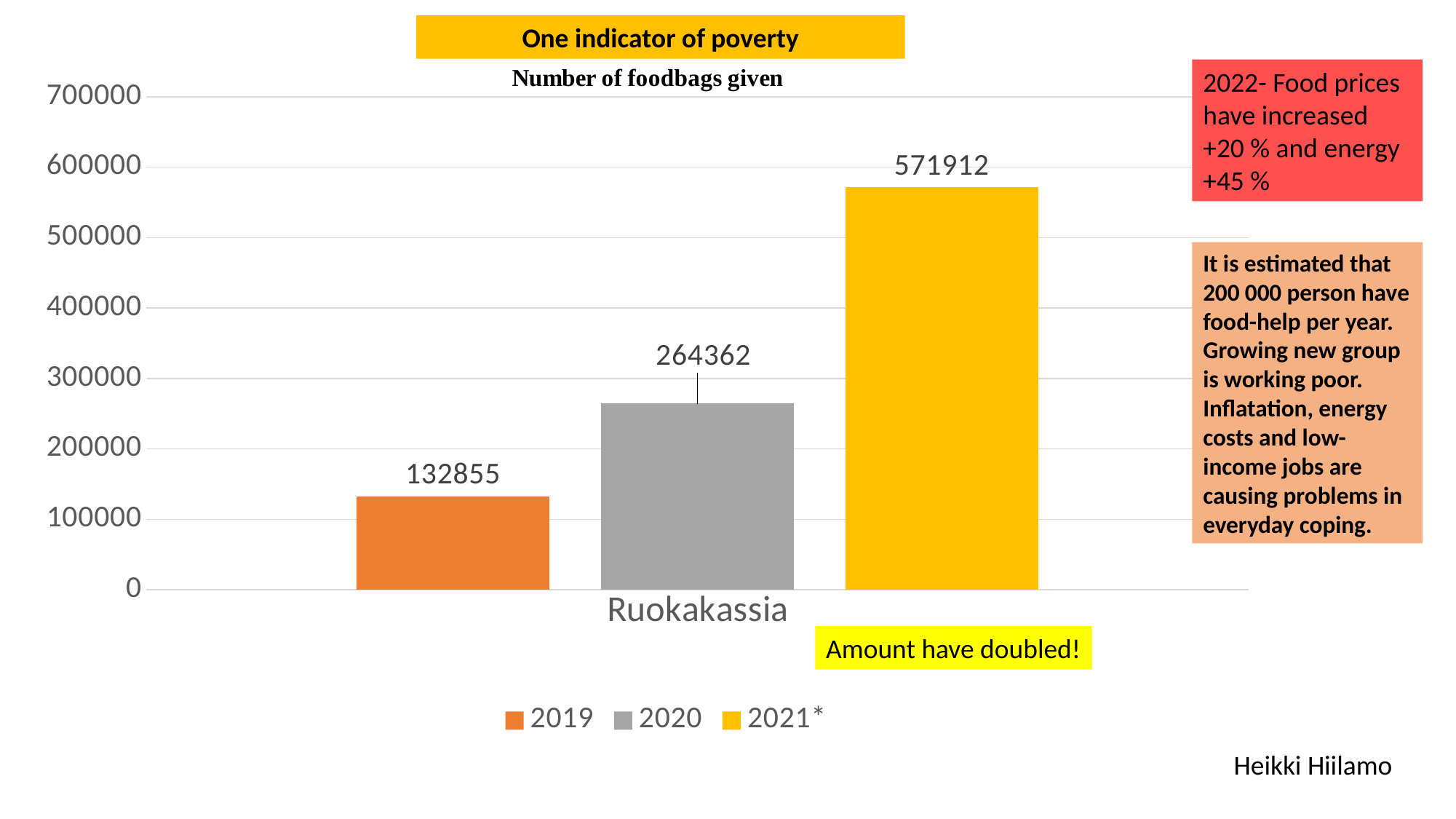

One indicator of poverty

### Chart

| Category | 2019 | 2020 | 2021* |
|---|---|---|---|
| Ruokakassia | 132855.0 | 264362.0 | 571912.0 |
2022- Food prices have increased +20 % and energy +45 %
It is estimated that 200 000 person have food-help per year. Growing new group is working poor. Inflatation, energy costs and low-income jobs are causing problems in everyday coping.
Amount have doubled!
Heikki Hiilamo